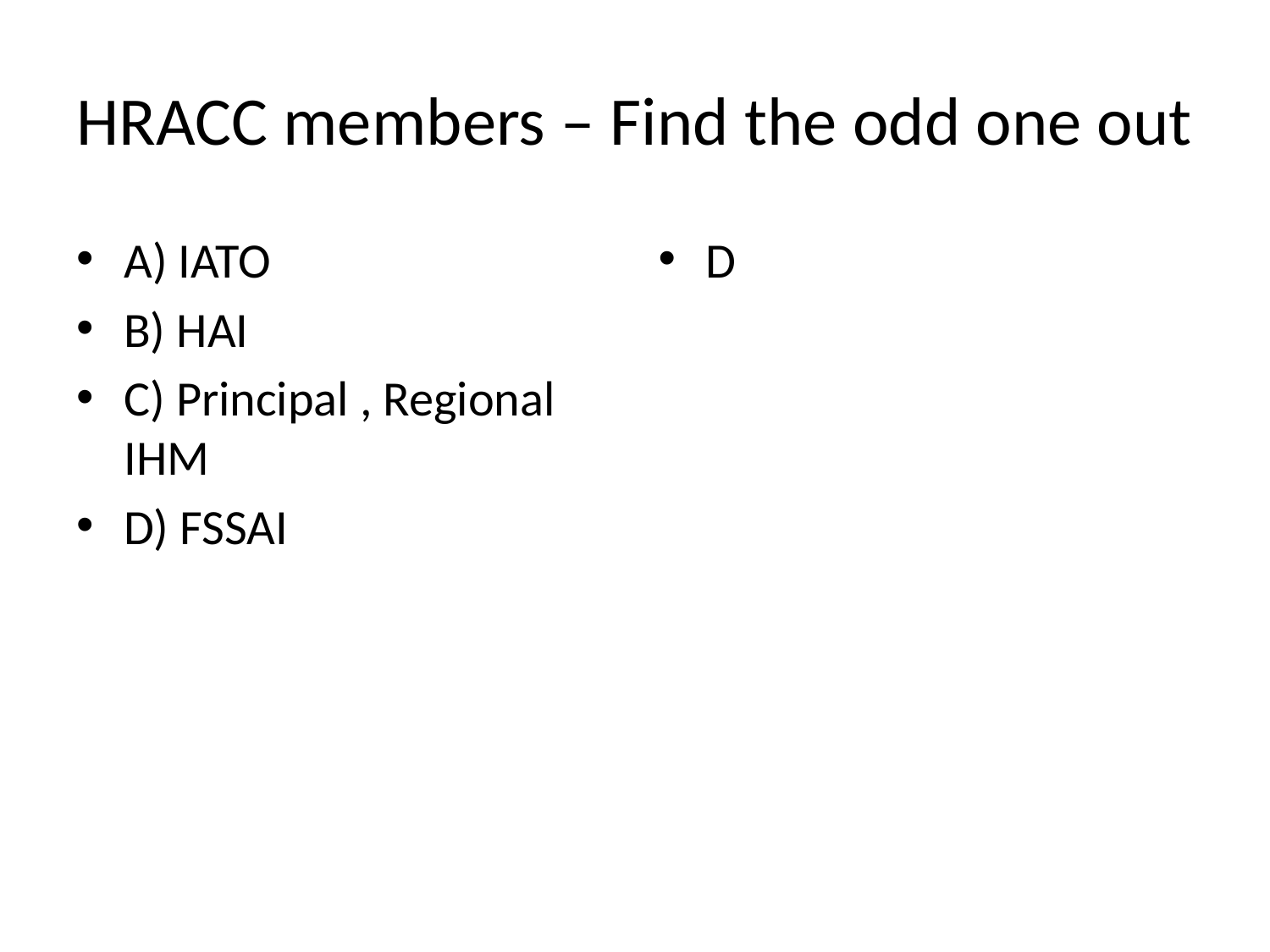

# HRACC members – Find the odd one out
A) IATO
B) HAI
C) Principal , Regional IHM
D) FSSAI
D